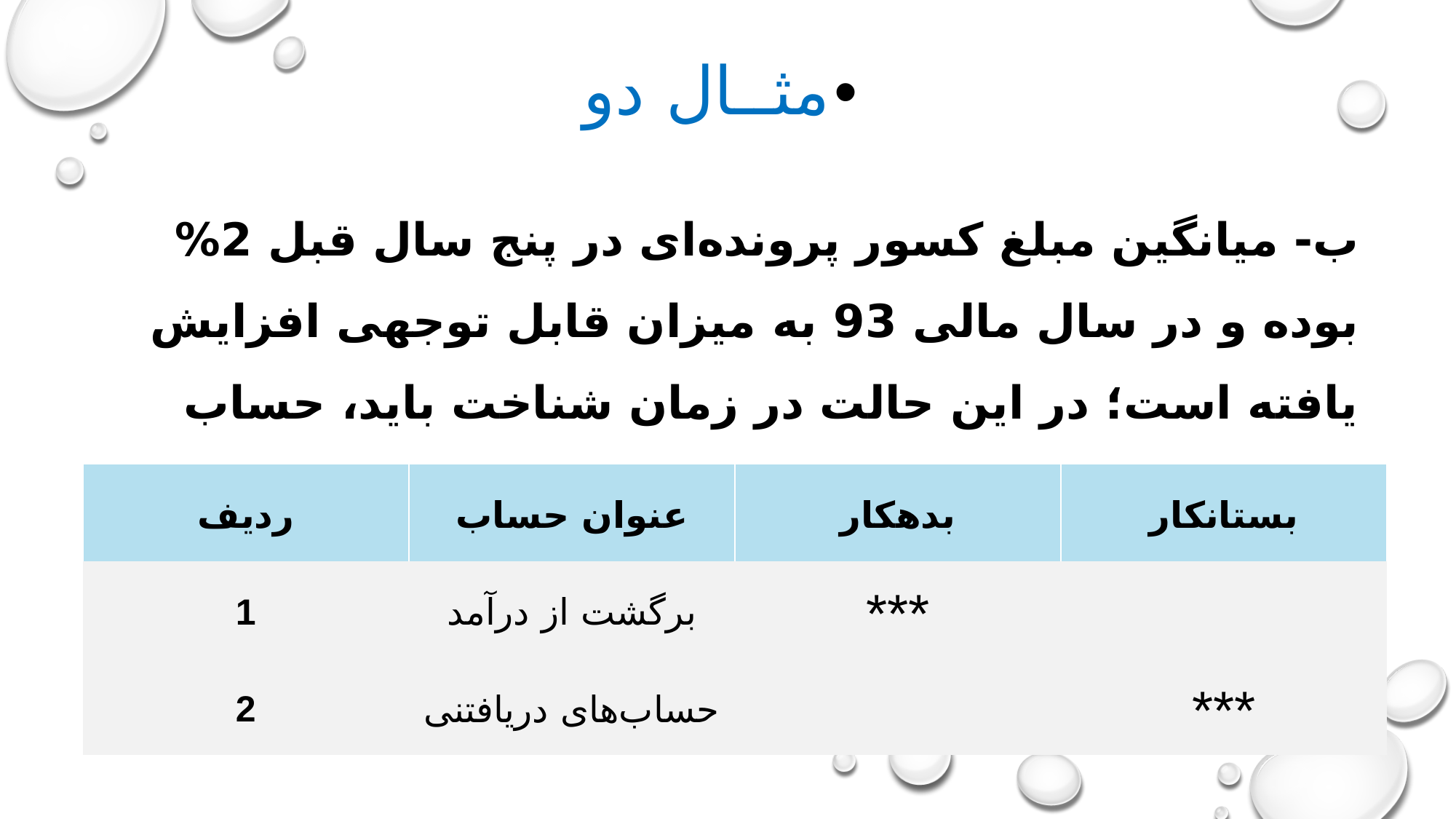

مثــال دو
ب- میانگین مبلغ کسور پرونده‌ای در پنج سال قبل 2% بوده و در سال مالی 93 به میزان قابل توجهی افزایش یافته است؛ در این حالت در زمان شناخت باید، حساب تعدیلات سنواتی را بدهکار و حساب‌های دریافتنی را بستانکار کرد
| ردیف | عنوان حساب | بدهکار | بستانکار |
| --- | --- | --- | --- |
| 1 | برگشت از درآمد | \*\*\* |  |
| 2 | حساب‌های دریافتنی |  | \*\*\* |